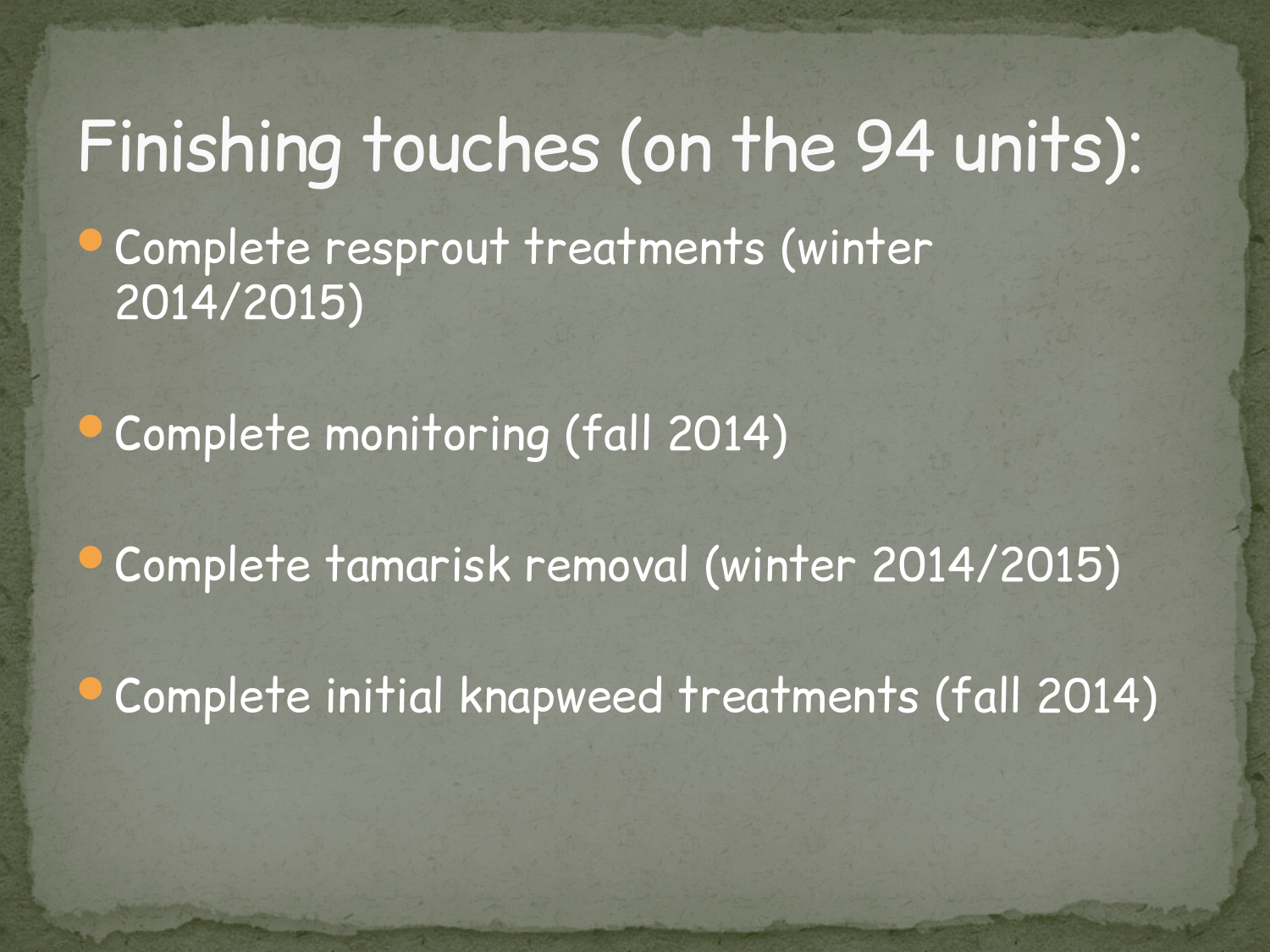

# Finishing touches (on the 94 units):
Complete resprout treatments (winter 2014/2015)

Complete monitoring (fall 2014)

Complete tamarisk removal (winter 2014/2015)

Complete initial knapweed treatments (fall 2014)